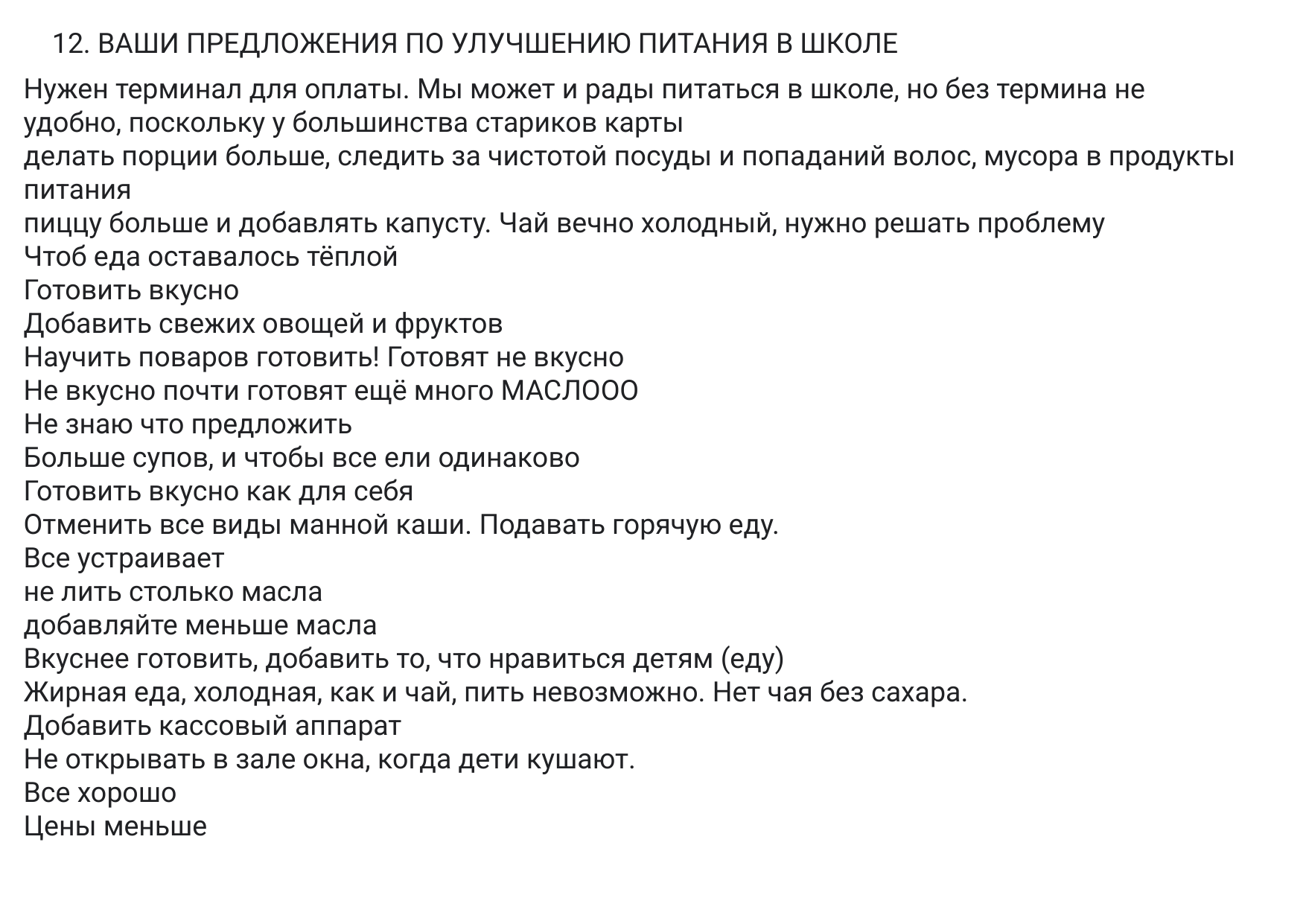

12. ВАШИ ПРЕДЛОЖЕНИЯ ПО УЛУЧШЕНИЮ ПИТАНИЯ В ШКОЛЕ
Нужен терминал для оплаты. Мы может и рады питаться в школе, но без термина не удобно, поскольку у большинства стариков карты
делать порции больше, следить за чистотой посуды и попаданий волос, мусора в продукты питания
пиццу больше и добавлять капусту. Чай вечно холодный, нужно решать проблему
Чтоб еда оставалось тёплой
Готовить вкусно
Добавить свежих овощей и фруктов
Научить поваров готовить! Готовят не вкусно
Не вкусно почти готовят ещё много МАСЛООО
Не знаю что предложить
Больше супов, и чтобы все ели одинаково
Готовить вкусно как для себя
Отменить все виды манной каши. Подавать горячую еду.
Все устраивает
не лить столько масла
добавляйте меньше масла
Вкуснее готовить, добавить то, что нравиться детям (еду)
Жирная еда, холодная, как и чай, пить невозможно. Нет чая без сахара.
Добавить кассовый аппарат
Не открывать в зале окна, когда дети кушают.
Все хорошо
Цены меньше